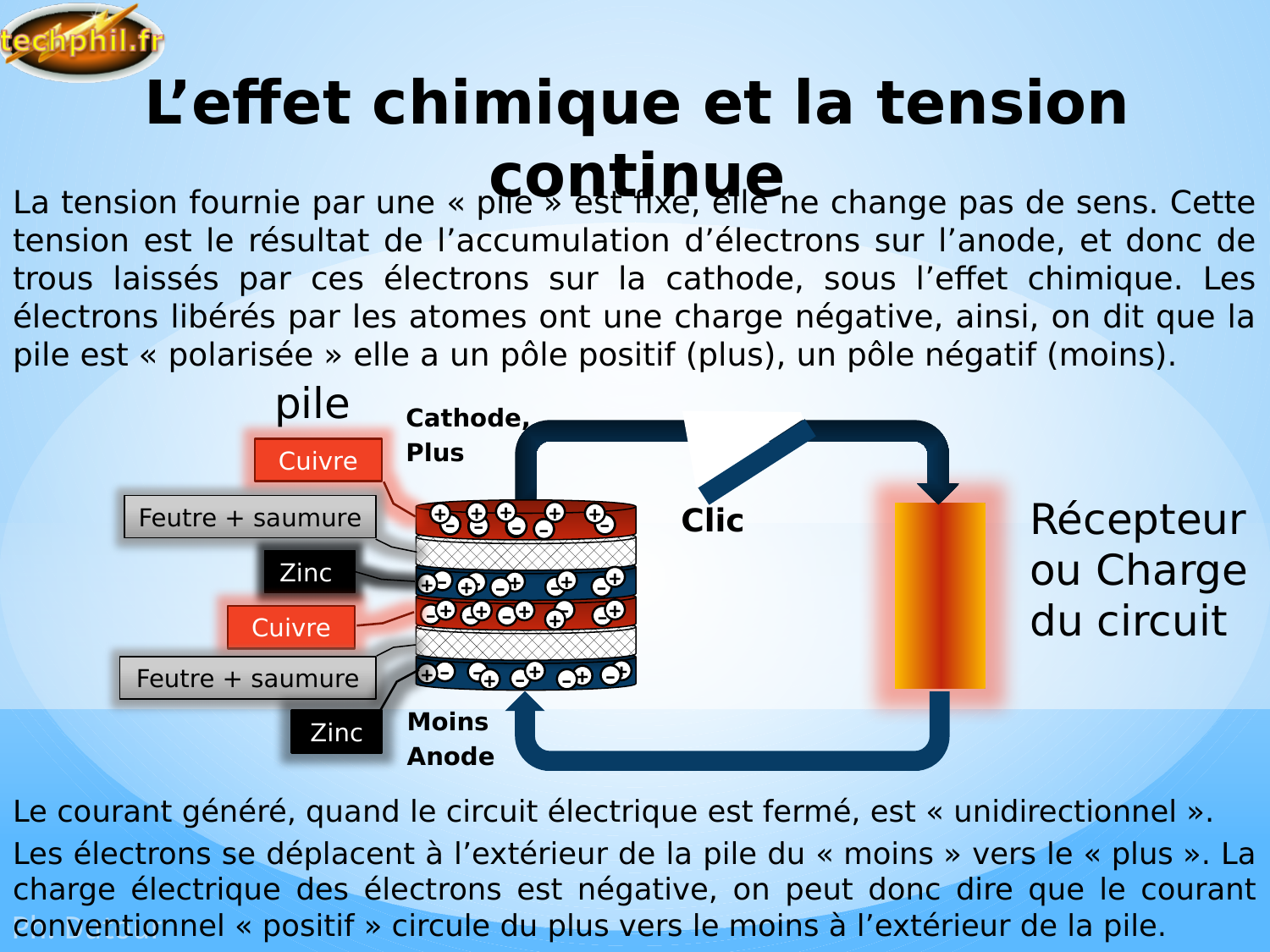

# L’effet chimique et la tension continue
La tension fournie par une « pile » est fixe, elle ne change pas de sens. Cette tension est le résultat de l’accumulation d’électrons sur l’anode, et donc de trous laissés par ces électrons sur la cathode, sous l’effet chimique. Les électrons libérés par les atomes ont une charge négative, ainsi, on dit que la pile est « polarisée » elle a un pôle positif (plus), un pôle négatif (moins).
pile

Cathode,
Plus

Cuivre
Récepteur
ou Charge
du circuit
Clic
Feutre + saumure

+
+
+
+
+

+
-
+
-
-
-
+
+
+
-

Zinc

+
-
+
+
-
+
-
+
-
-

+
+
-
+
+
-
-
-
-
Cuivre
+

Feutre + saumure
+
+
-
-
+
-
+
-
+
-

Moins
Anode
Zinc
Le courant généré, quand le circuit électrique est fermé, est « unidirectionnel ».
Les électrons se déplacent à l’extérieur de la pile du « moins » vers le « plus ». La charge électrique des électrons est négative, on peut donc dire que le courant conventionnel « positif » circule du plus vers le moins à l’extérieur de la pile.